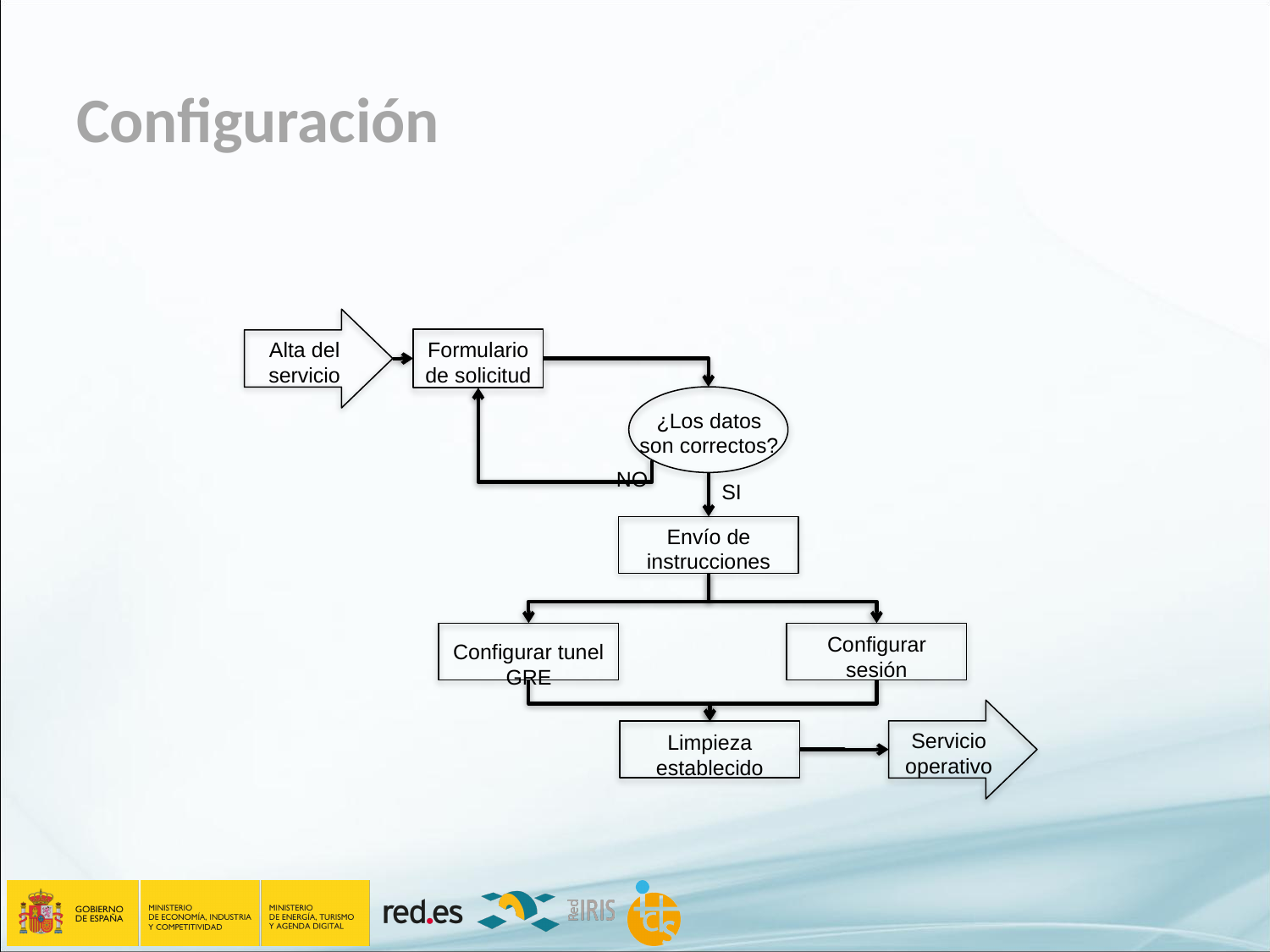

# Configuración

Formulario de solicitud
Alta del servicio

¿Los datos son correctos?
NO
SI

Envío de instrucciones

Configurar tunel GRE

Configurar sesión

Limpieza establecido
Servicio operativo